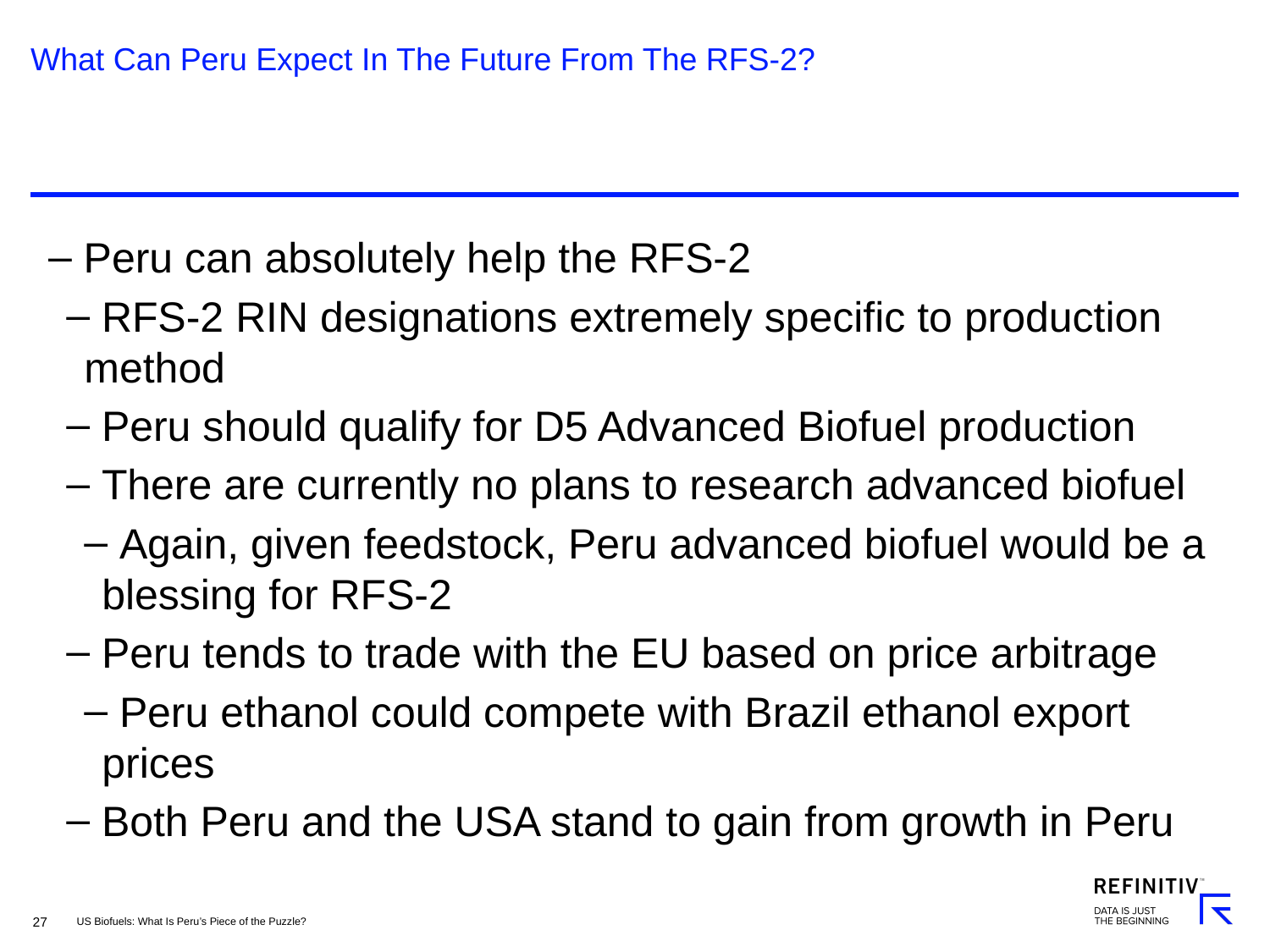

# What Can Peru Expect In The Future From The RFS-2?
 Peru can absolutely help the RFS-2
 RFS-2 RIN designations extremely specific to production method
 Peru should qualify for D5 Advanced Biofuel production
 There are currently no plans to research advanced biofuel
 Again, given feedstock, Peru advanced biofuel would be a blessing for RFS-2
 Peru tends to trade with the EU based on price arbitrage
 Peru ethanol could compete with Brazil ethanol export prices
 Both Peru and the USA stand to gain from growth in Peru
US Biofuels: What Is Peru’s Piece of the Puzzle?